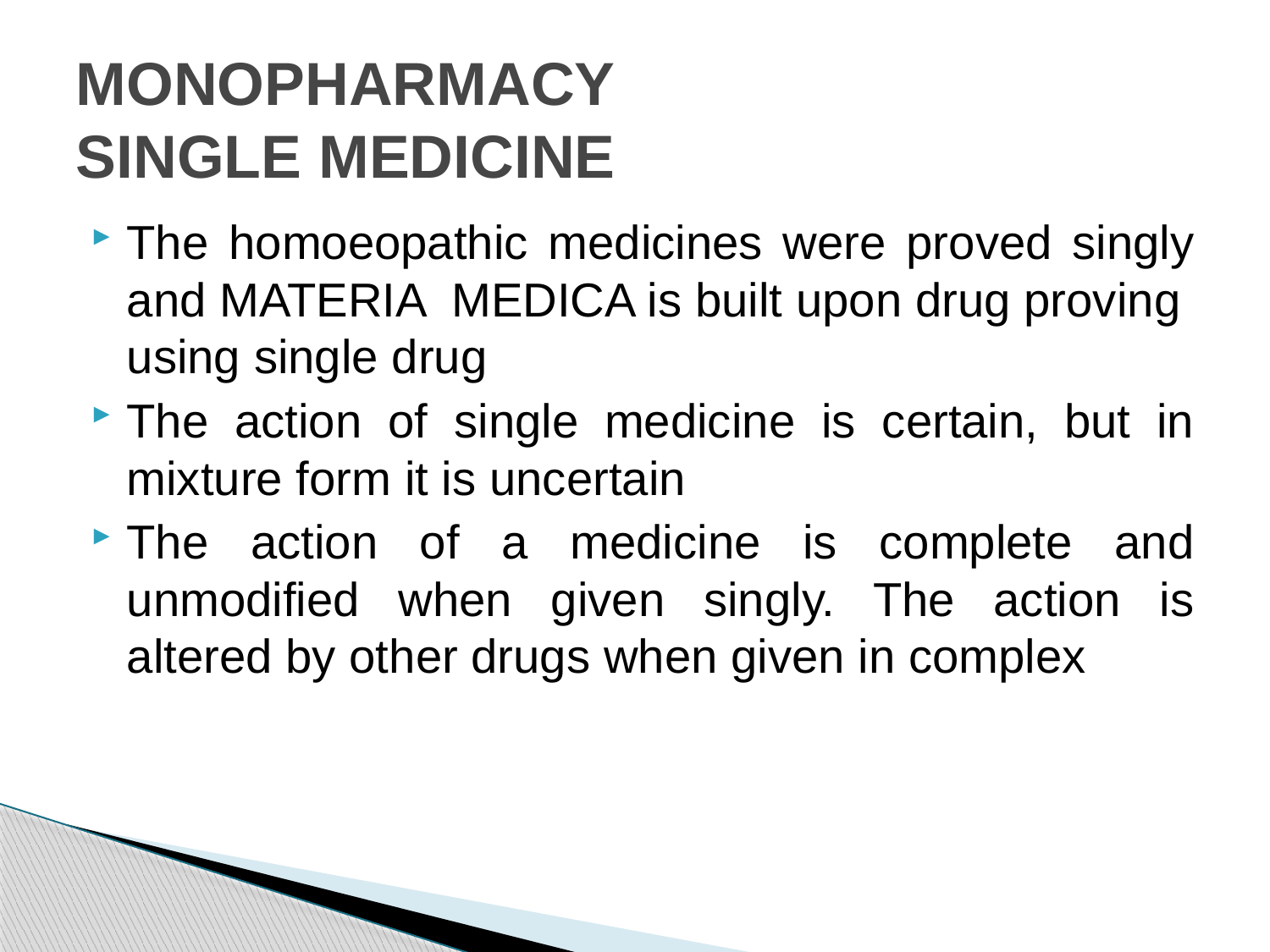

# MONOPHARMACY SINGLE MEDICINE
The homoeopathic medicines were proved singly and MATERIA  MEDICA is built upon drug proving  using single drug
The action of single medicine is certain, but in mixture form it is uncertain
The action of a medicine is complete and unmodified when given singly. The action is altered by other drugs when given in complex